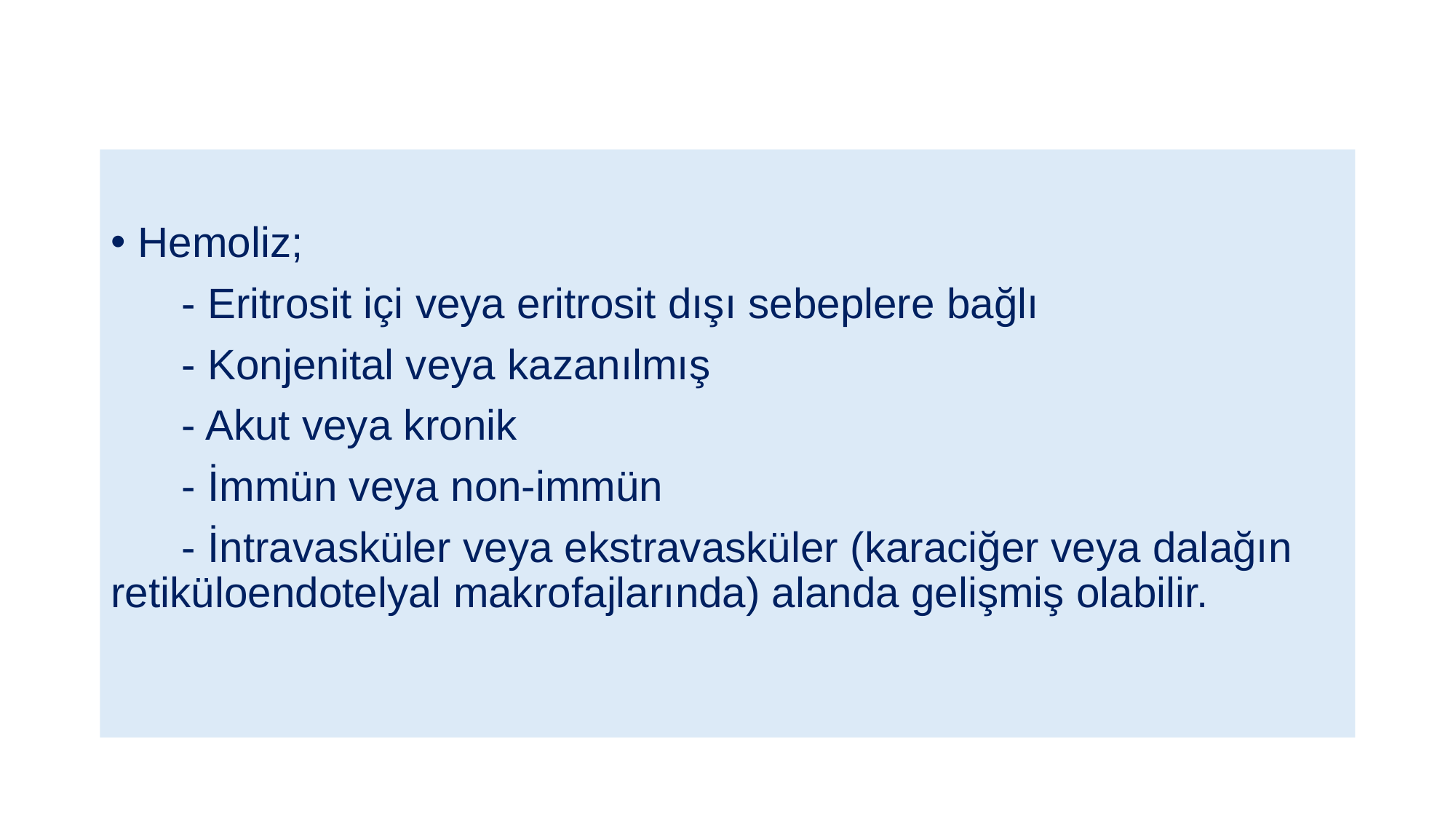

#

Hemoliz;
      - Eritrosit içi veya eritrosit dışı sebeplere bağlı
      - Konjenital veya kazanılmış
      - Akut veya kronik
      - İmmün veya non-immün
      - İntravasküler veya ekstravasküler (karaciğer veya dalağın retiküloendotelyal makrofajlarında) alanda gelişmiş olabilir.